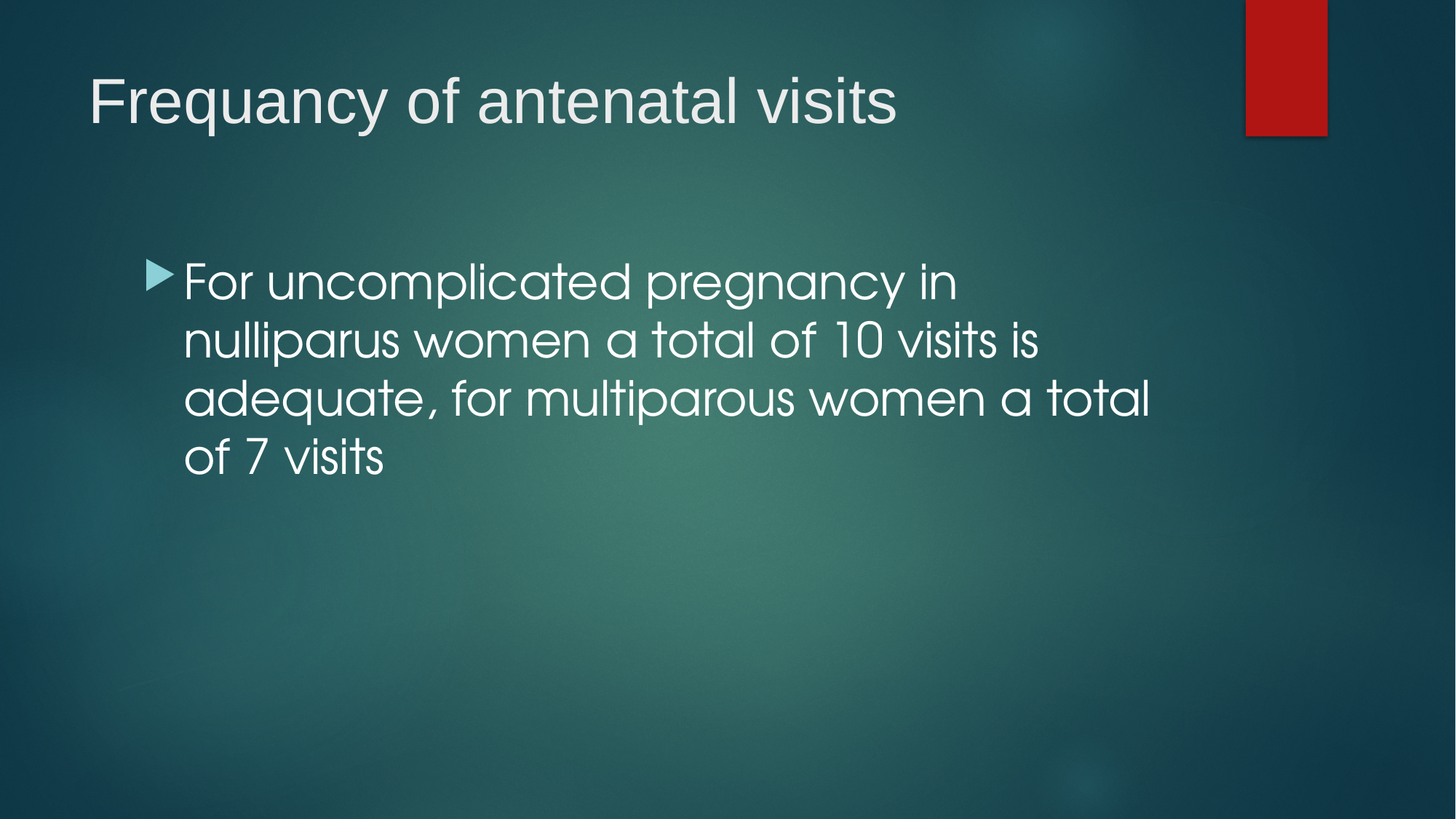

# Frequancy of antenatal visits
For uncomplicated pregnancy in nulliparus women a total of 10 visits is adequate, for multiparous women a total of 7 visits